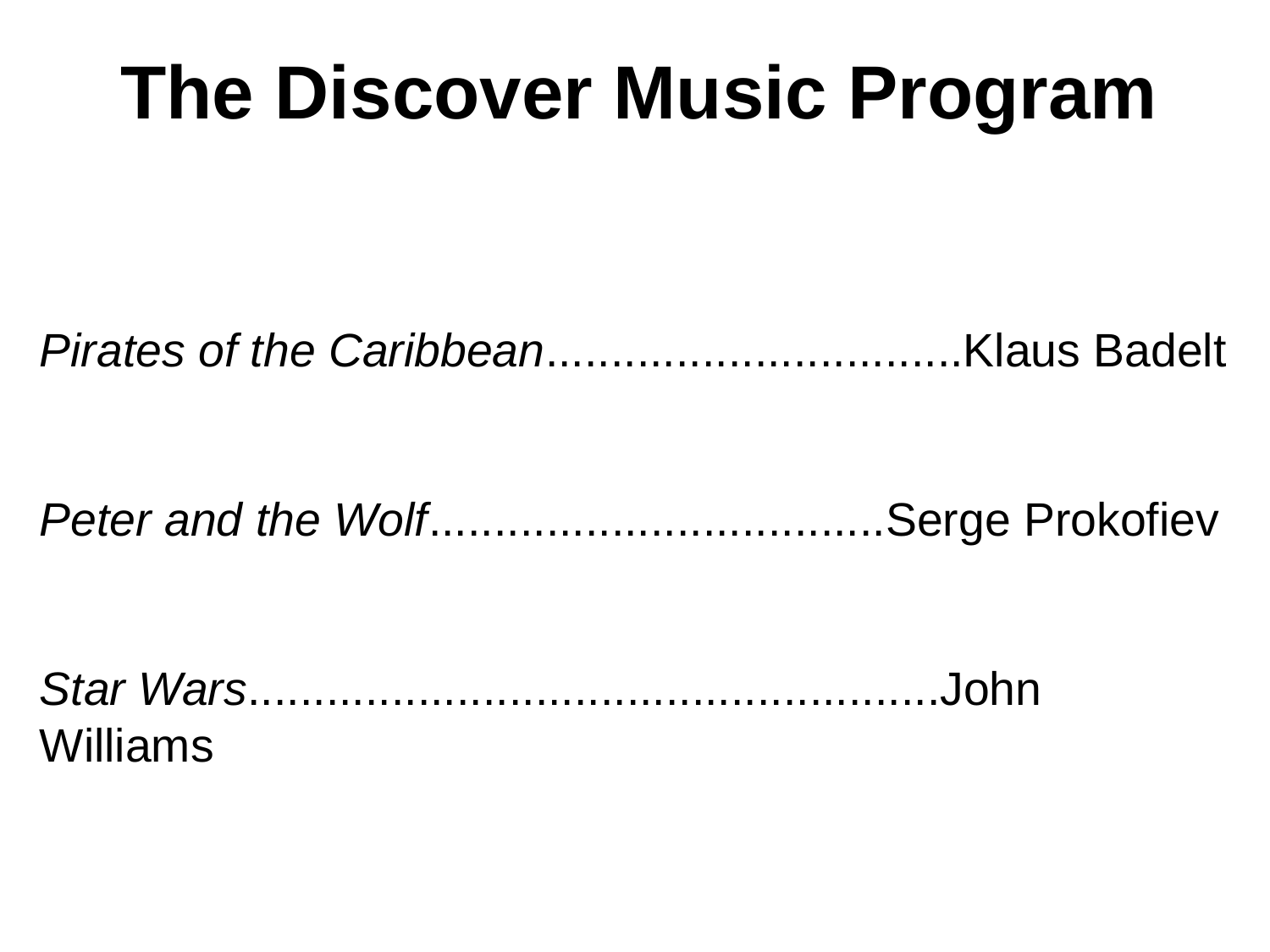

# The Discover Music Program

Pirates of the Caribbean................................Klaus Badelt

Peter and the Wolf...................................Serge Prokofiev

Star Wars.....................................................John Williams